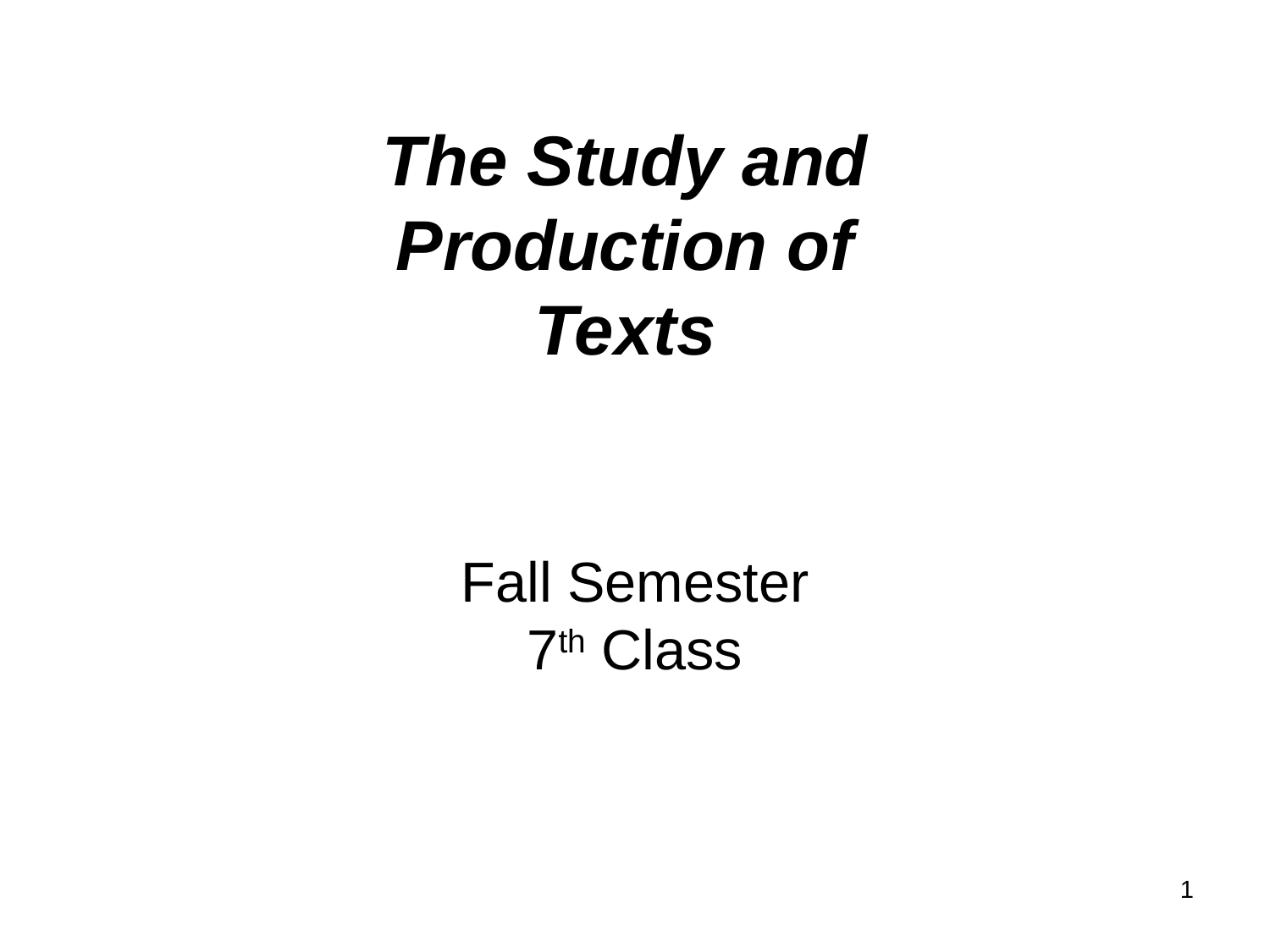

# The Study and Production of Texts
Fall Semester
7th Class
1